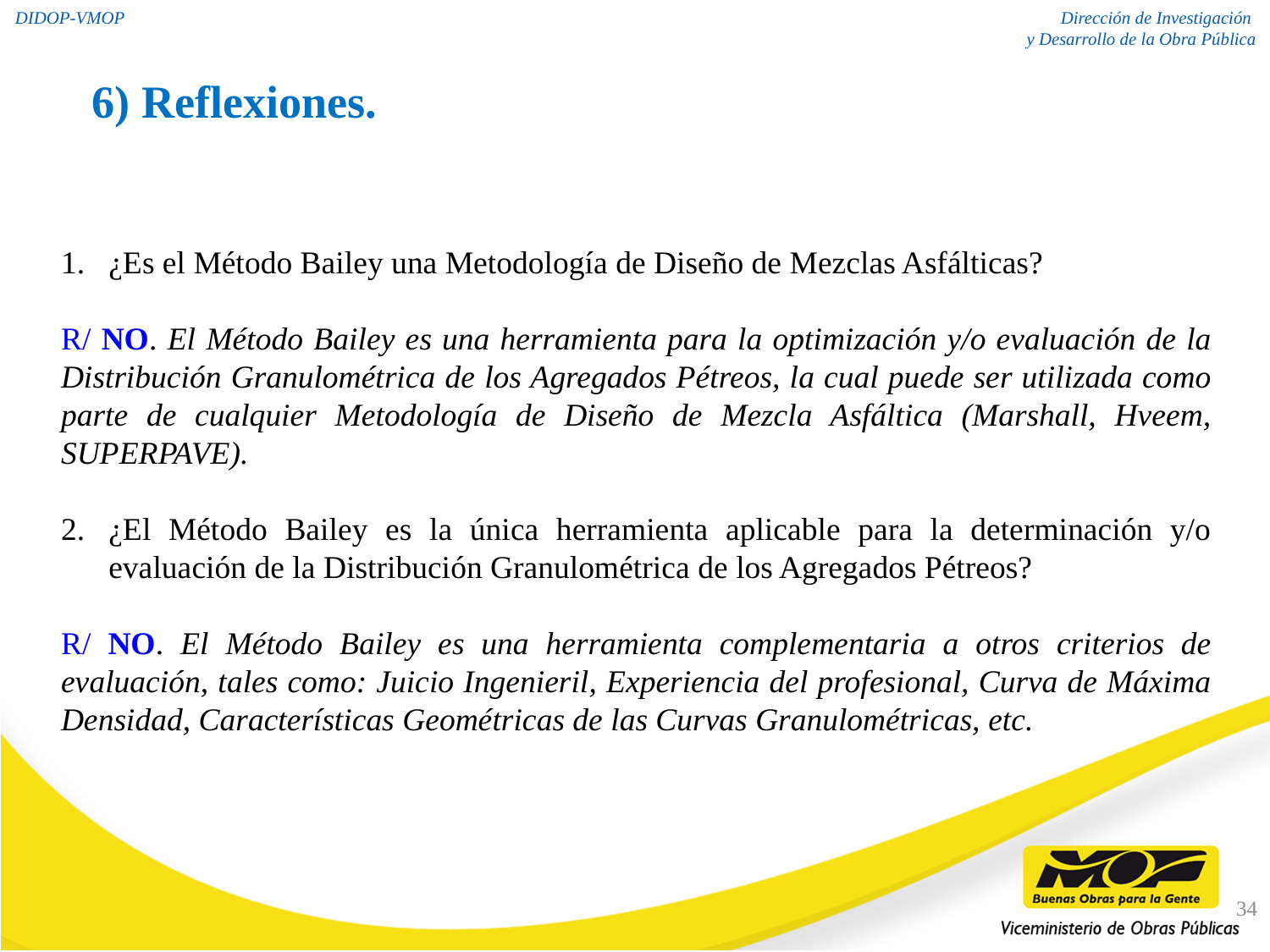

6) Reflexiones.
¿Es el Método Bailey una Metodología de Diseño de Mezclas Asfálticas?

R/ NO. El Método Bailey es una herramienta para la optimización y/o evaluación de la Distribución Granulométrica de los Agregados Pétreos, la cual puede ser utilizada como parte de cualquier Metodología de Diseño de Mezcla Asfáltica (Marshall, Hveem, SUPERPAVE).

¿El Método Bailey es la única herramienta aplicable para la determinación y/o evaluación de la Distribución Granulométrica de los Agregados Pétreos?

R/ NO. El Método Bailey es una herramienta complementaria a otros criterios de evaluación, tales como: Juicio Ingenieril, Experiencia del profesional, Curva de Máxima Densidad, Características Geométricas de las Curvas Granulométricas, etc.

34